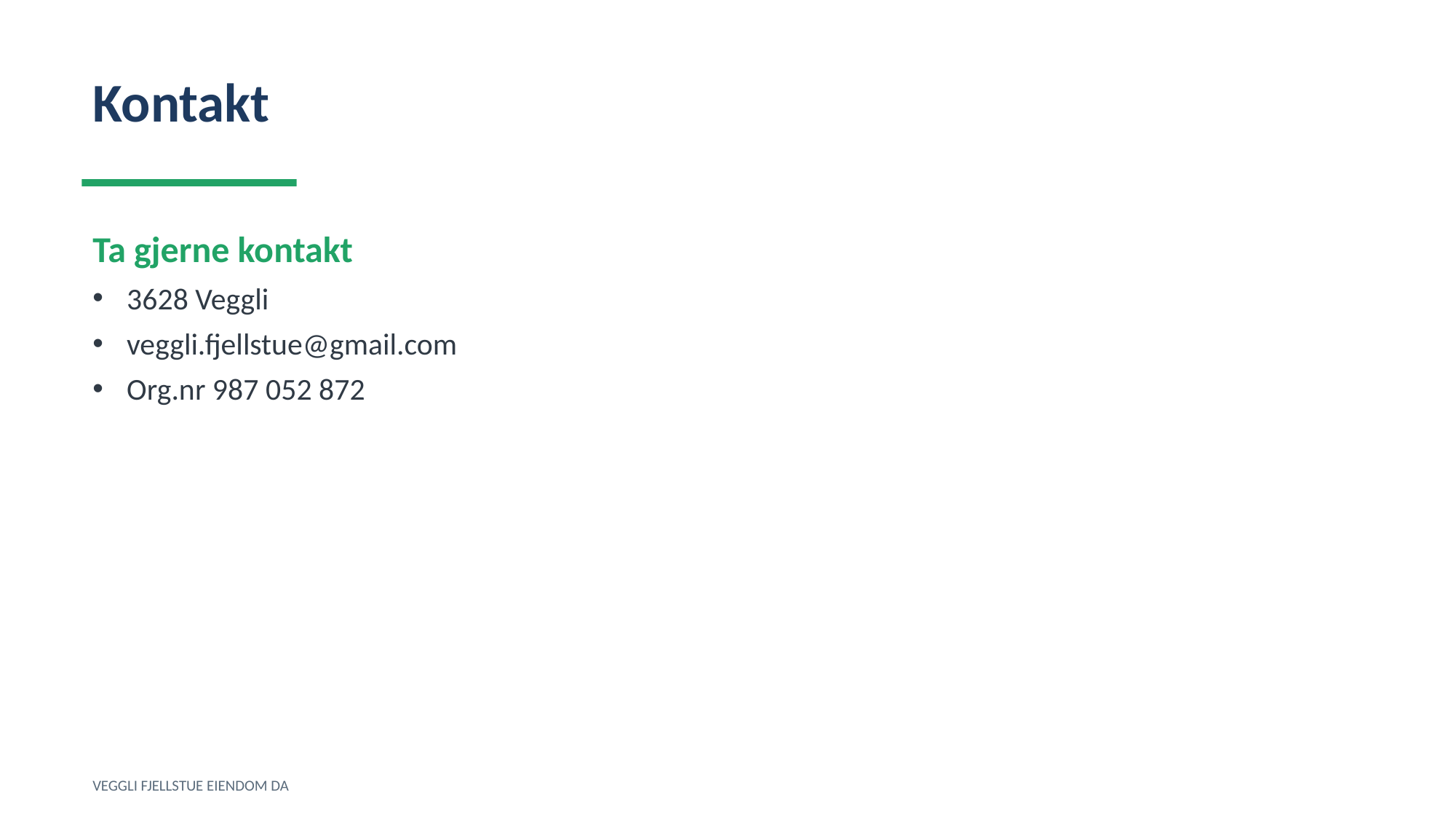

Kontakt

Ta gjerne kontakt
3628 Veggli
veggli.fjellstue@gmail.com
Org.nr 987 052 872
VEGGLI FJELLSTUE EIENDOM DA